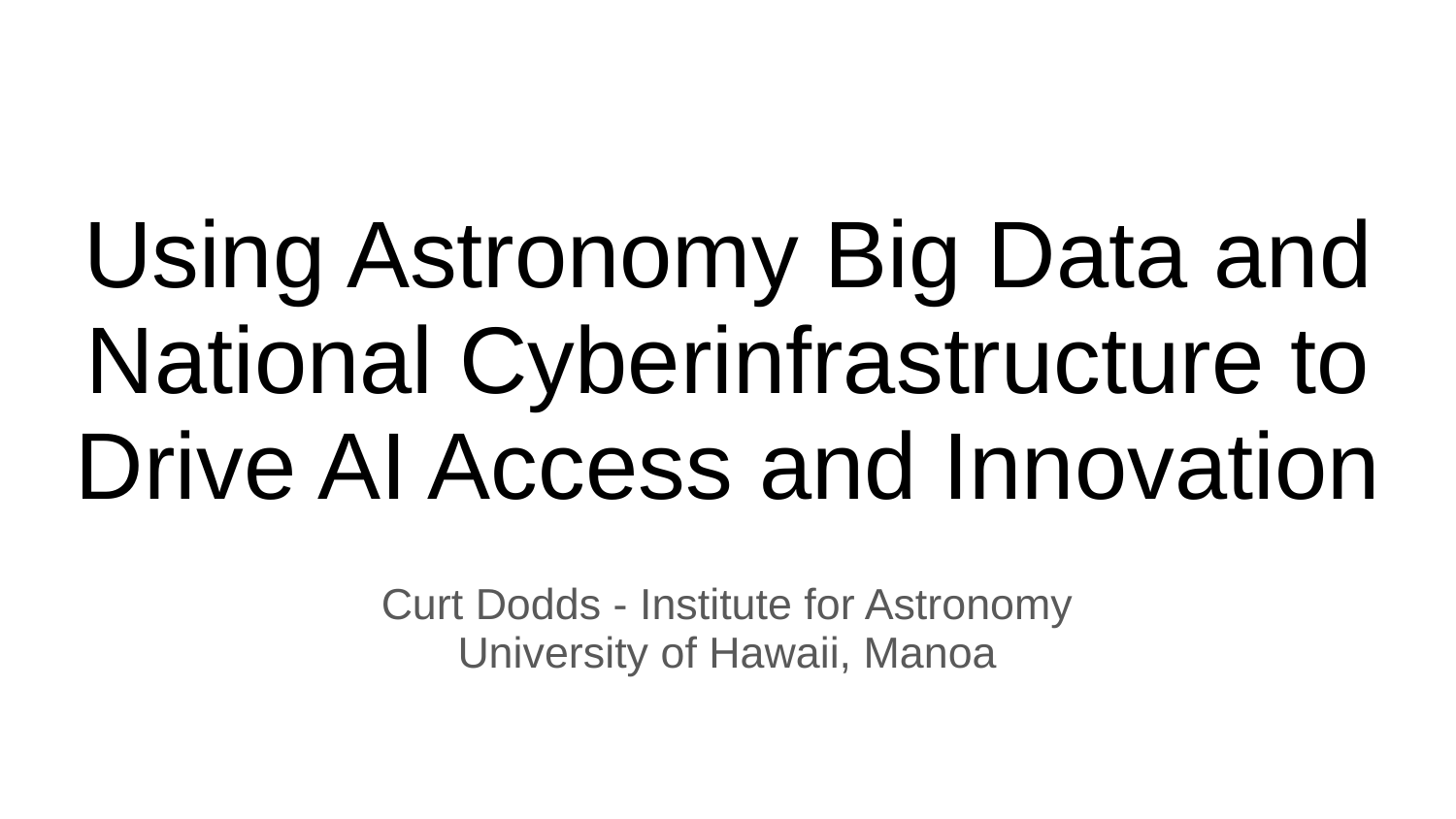

# Using Astronomy Big Data and National Cyberinfrastructure to Drive AI Access and Innovation
Curt Dodds - Institute for Astronomy
University of Hawaii, Manoa